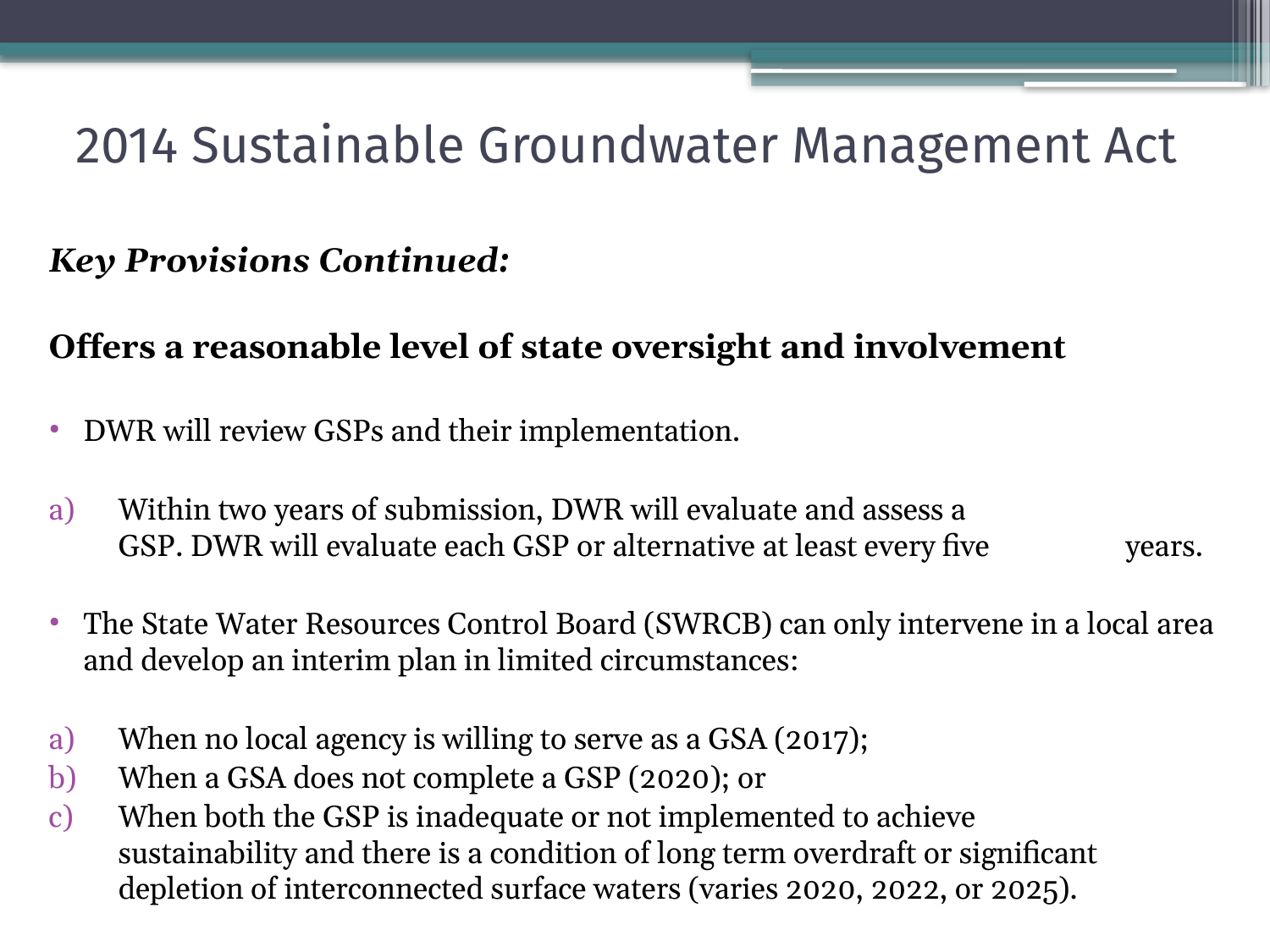

# 2014 Sustainable Groundwater Management Act
Key Provisions Continued:

Offers a reasonable level of state oversight and involvement

DWR will review GSPs and their implementation.

	Within two years of submission, DWR will evaluate and assess a 	                    	GSP. DWR will evaluate each GSP or alternative at least every five 	   	years.

The State Water Resources Control Board (SWRCB) can only intervene in a local area and develop an interim plan in limited circumstances:

When no local agency is willing to serve as a GSA (2017);
When a GSA does not complete a GSP (2020); or
When both the GSP is inadequate or not implemented to achieve 	   	   sustainability and there is a condition of long term overdraft or significant 	   depletion of interconnected surface waters (varies 2020, 2022, or 2025).